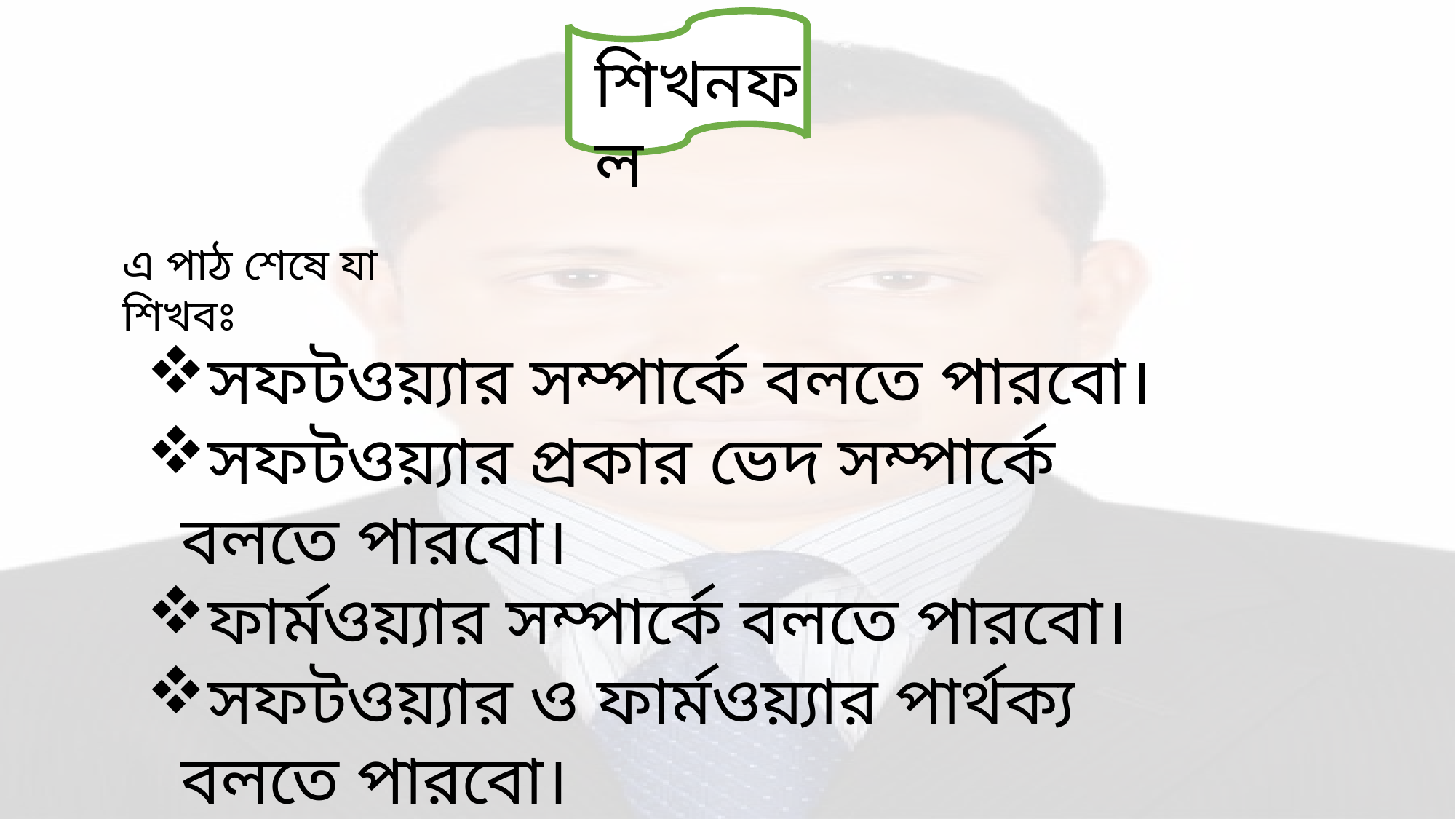

শিখনফল
এ পাঠ শেষে যা শিখবঃ
সফটওয়্যার সম্পার্কে বলতে পারবো।
সফটওয়্যার প্রকার ভেদ সম্পার্কে বলতে পারবো।
ফার্মওয়্যার সম্পার্কে বলতে পারবো।
সফটওয়্যার ও ফার্মওয়্যার পার্থক্য বলতে পারবো।